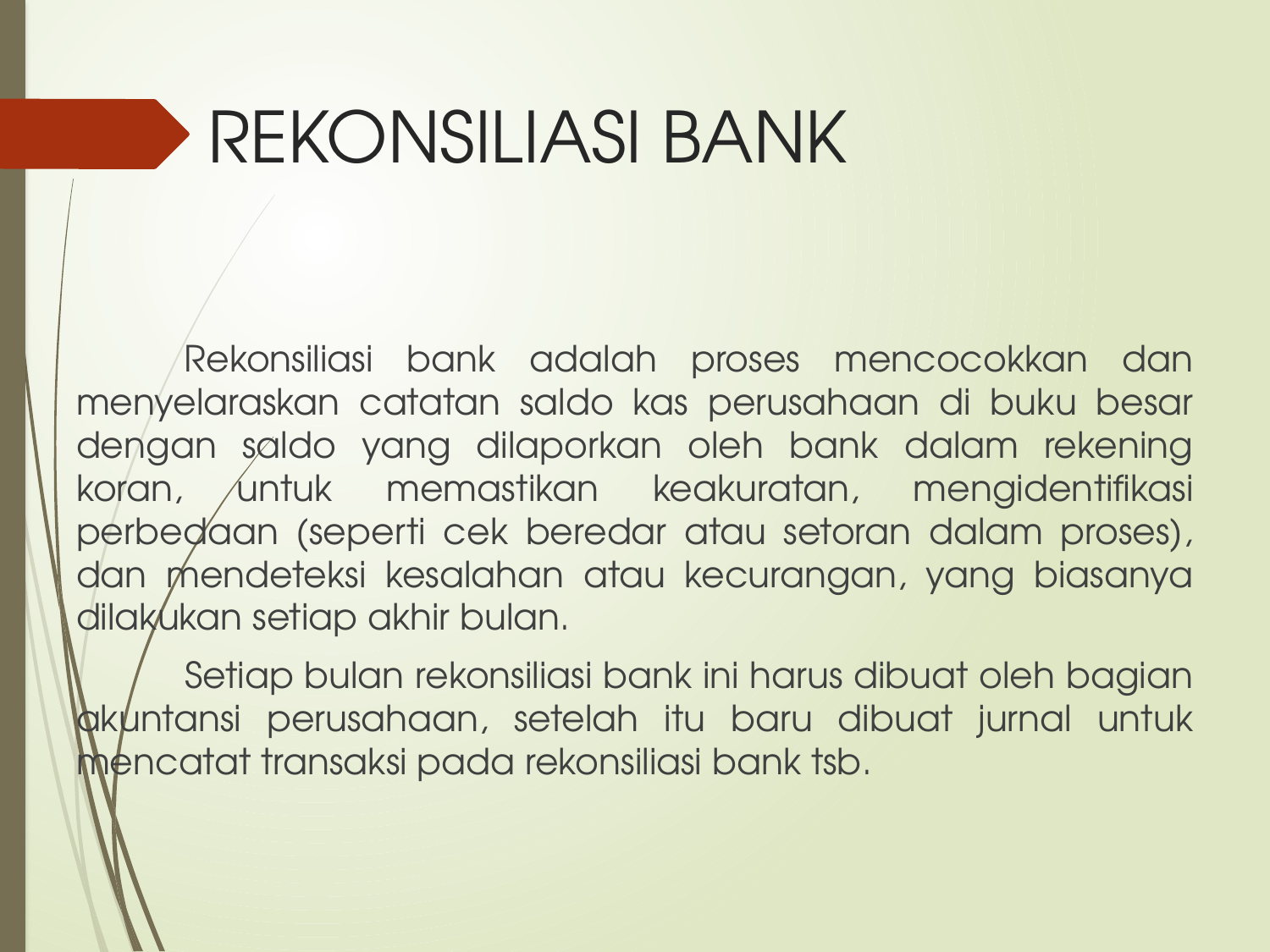

# REKONSILIASI BANK
	Rekonsiliasi bank adalah proses mencocokkan dan menyelaraskan catatan saldo kas perusahaan di buku besar dengan saldo yang dilaporkan oleh bank dalam rekening koran, untuk memastikan keakuratan, mengidentifikasi perbedaan (seperti cek beredar atau setoran dalam proses), dan mendeteksi kesalahan atau kecurangan, yang biasanya dilakukan setiap akhir bulan.
 	Setiap bulan rekonsiliasi bank ini harus dibuat oleh bagian akuntansi perusahaan, setelah itu baru dibuat jurnal untuk mencatat transaksi pada rekonsiliasi bank tsb.